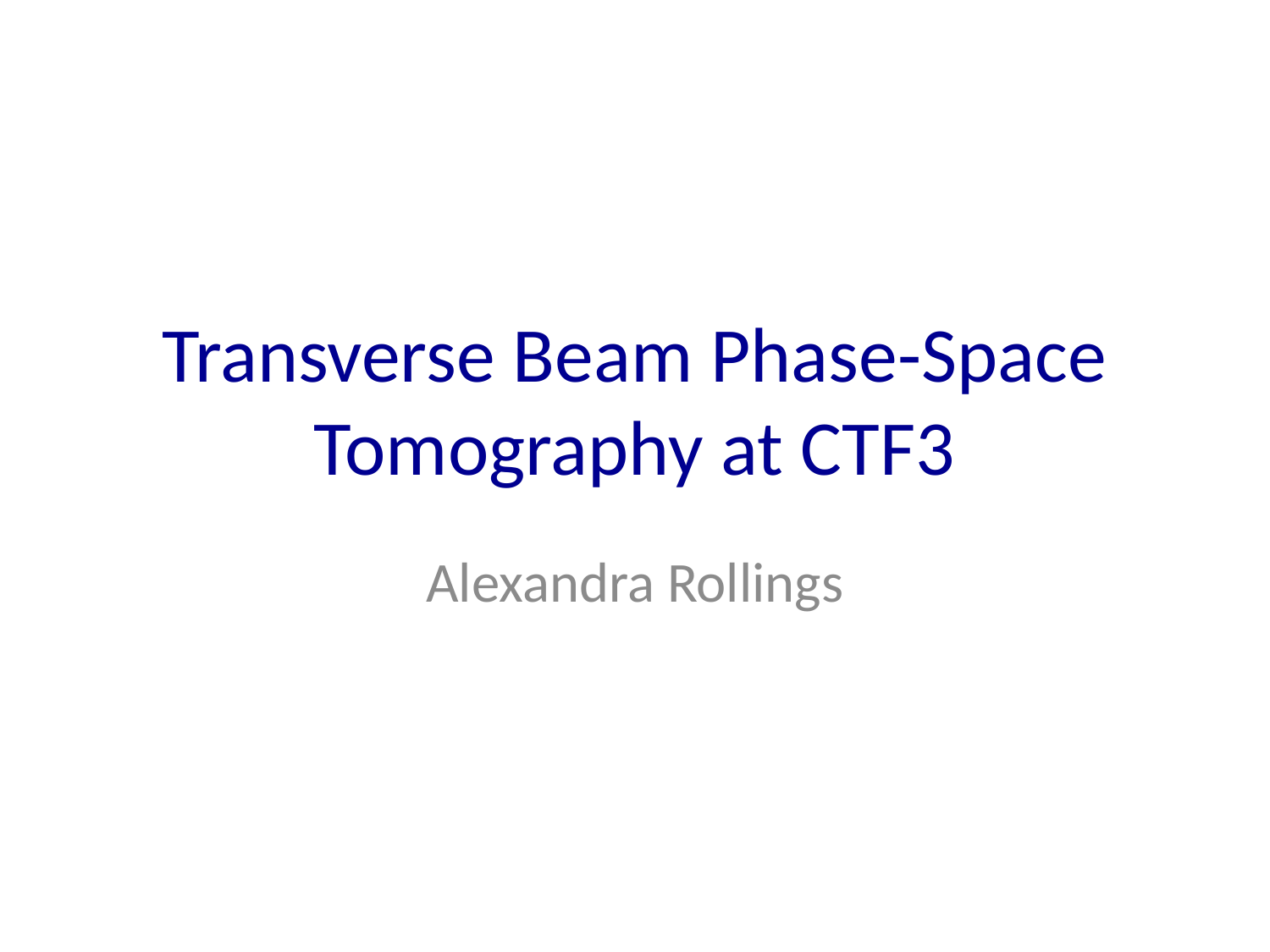

# Transverse Beam Phase-Space Tomography at CTF3
Alexandra Rollings